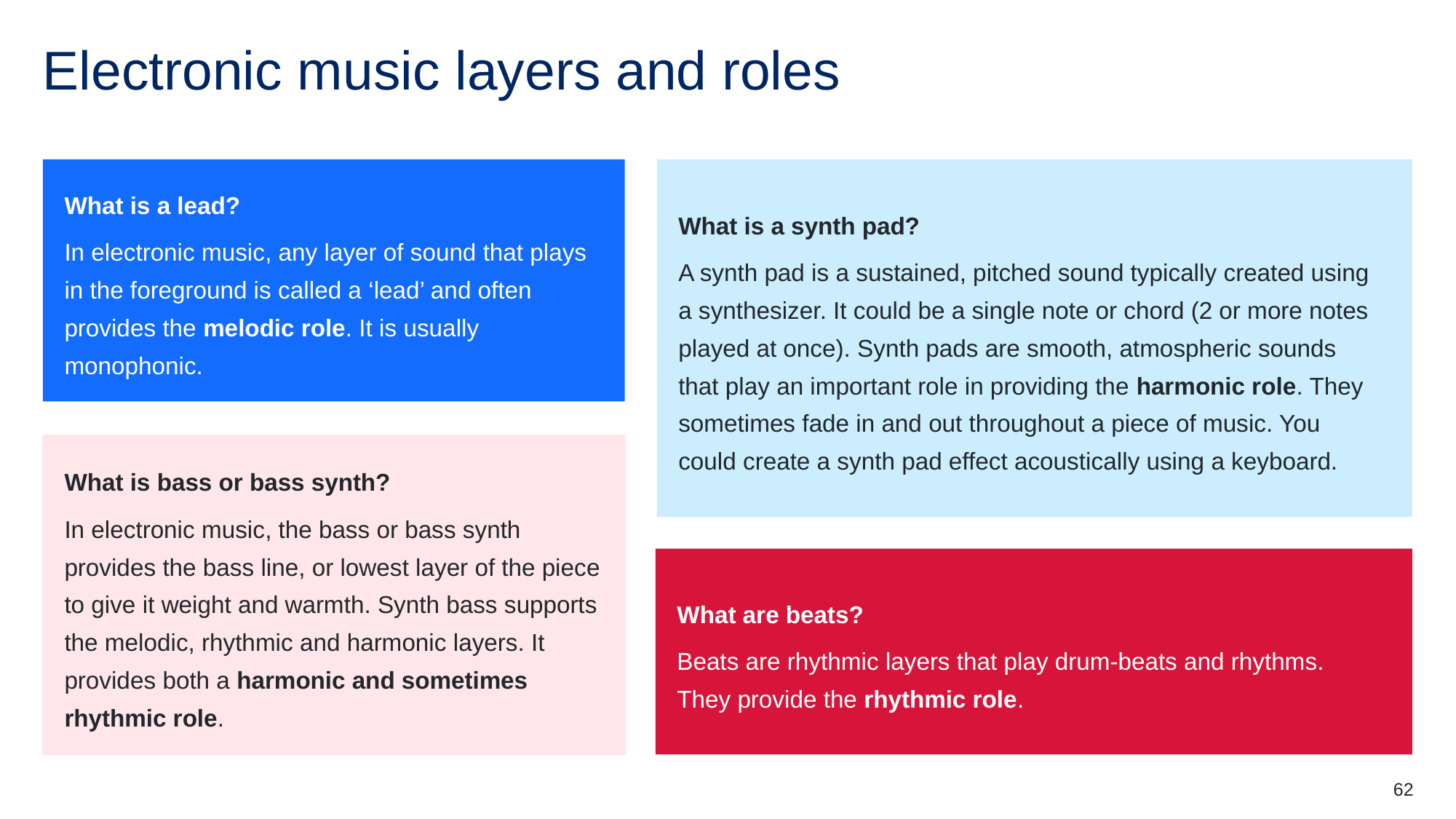

# Electronic music layers and roles
What is a lead?
In electronic music, any layer of sound that plays in the foreground is called a ‘lead’ and often provides the melodic role. It is usually monophonic.
What is a synth pad?
A synth pad is a sustained, pitched sound typically created using
a synthesizer. It could be a single note or chord (2 or more notes played at once). Synth pads are smooth, atmospheric sounds
that play an important role in providing the harmonic role. They sometimes fade in and out throughout a piece of music. You
could create a synth pad effect acoustically using a keyboard.
What is bass or bass synth?
In electronic music, the bass or bass synth provides the bass line, or lowest layer of the piece to give it weight and warmth. Synth bass supports the melodic, rhythmic and harmonic layers. It provides both a harmonic and sometimes rhythmic role.
What are beats?
Beats are rhythmic layers that play drum-beats and rhythms.
They provide the rhythmic role.
62